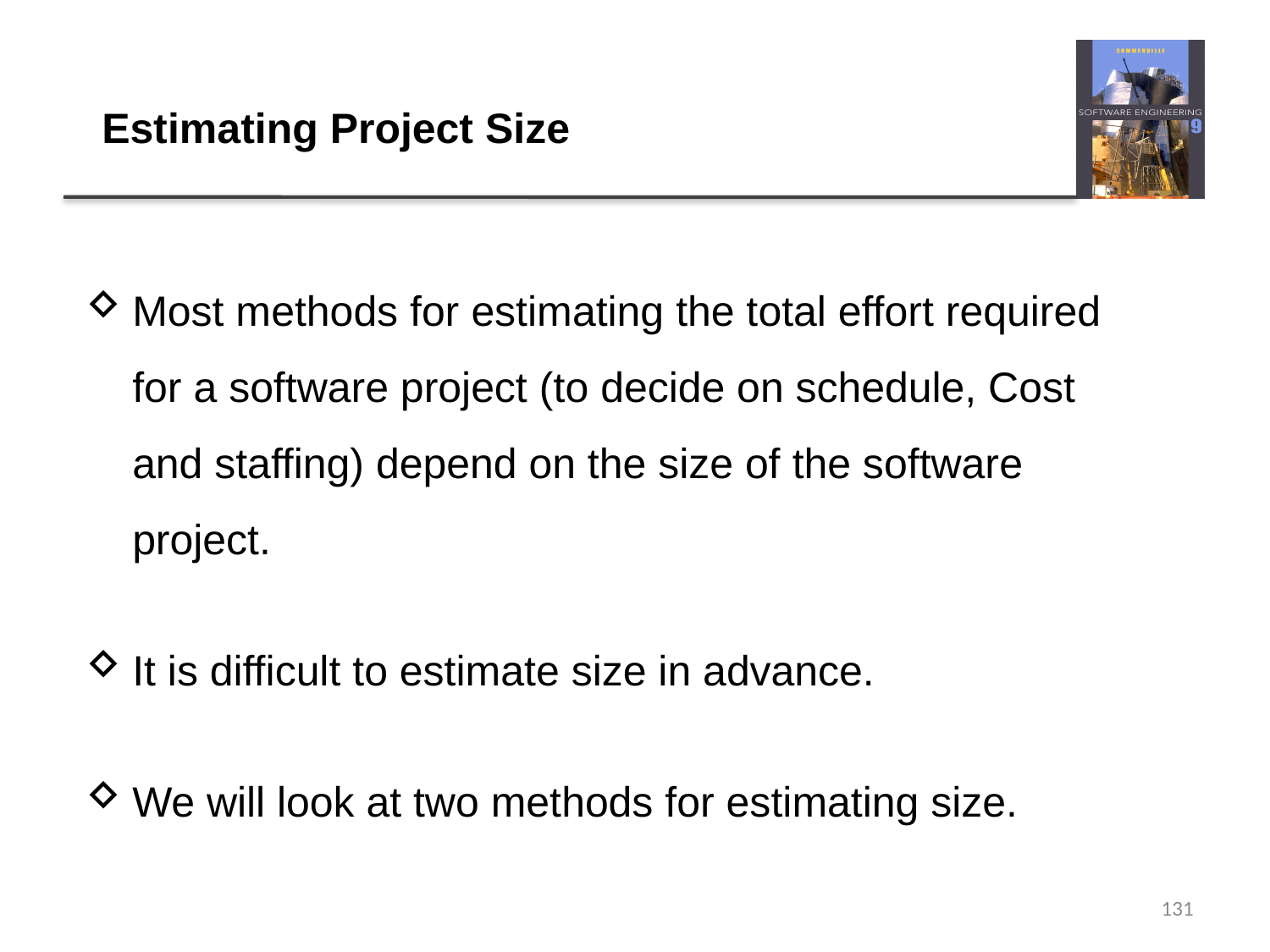

# Estimating Project Size
Most methods for estimating the total effort required for a software project (to decide on schedule, Cost and staffing) depend on the size of the software project.

It is difficult to estimate size in advance.

We will look at two methods for estimating size.
131